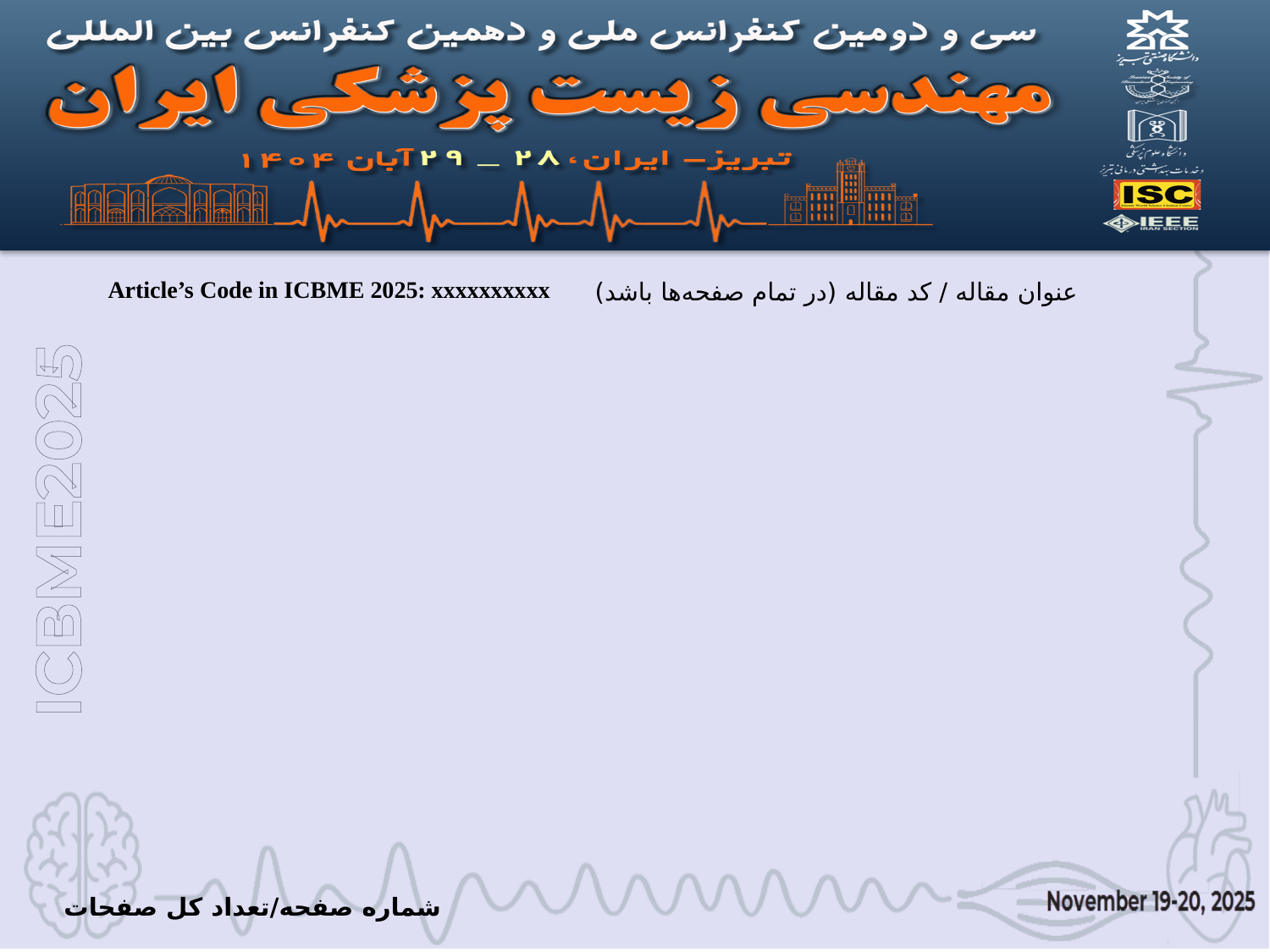

Article’s Code in ICBME 2025: xxxxxxxxxx
عنوان مقاله / کد مقاله (در تمام صفحه‌ها باشد)
شماره صفحه/تعداد کل صفحات